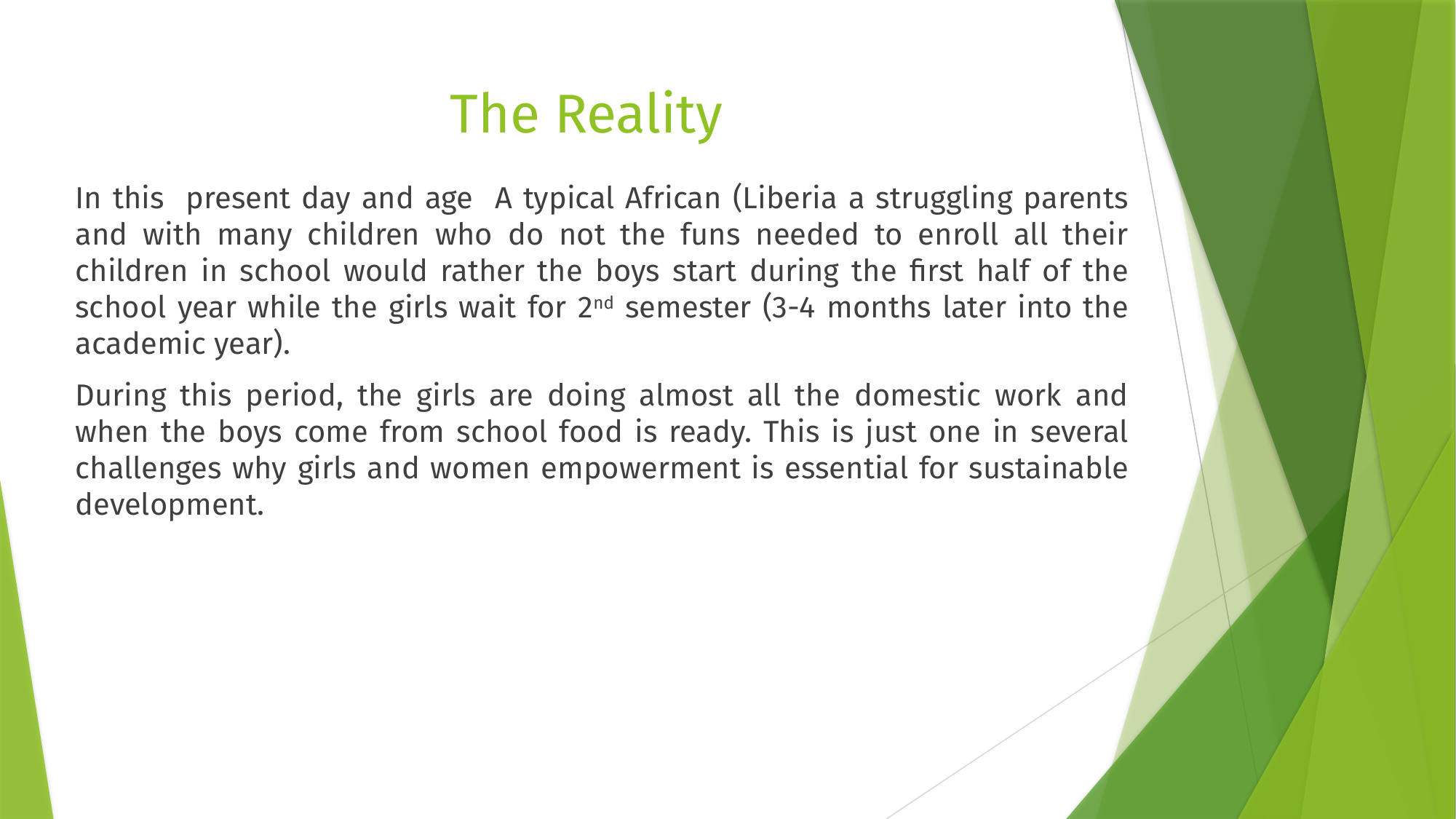

# The Reality
In this  present day and age  A typical African (Liberia a struggling parents and with many children who do not the funs needed to enroll all their children in school would rather the boys start during the first half of the school year while the girls wait for 2nd semester (3-4 months later into the academic year).
During this period, the girls are doing almost all the domestic work and when the boys come from school food is ready. This is just one in several challenges why girls and women empowerment is essential for sustainable development.